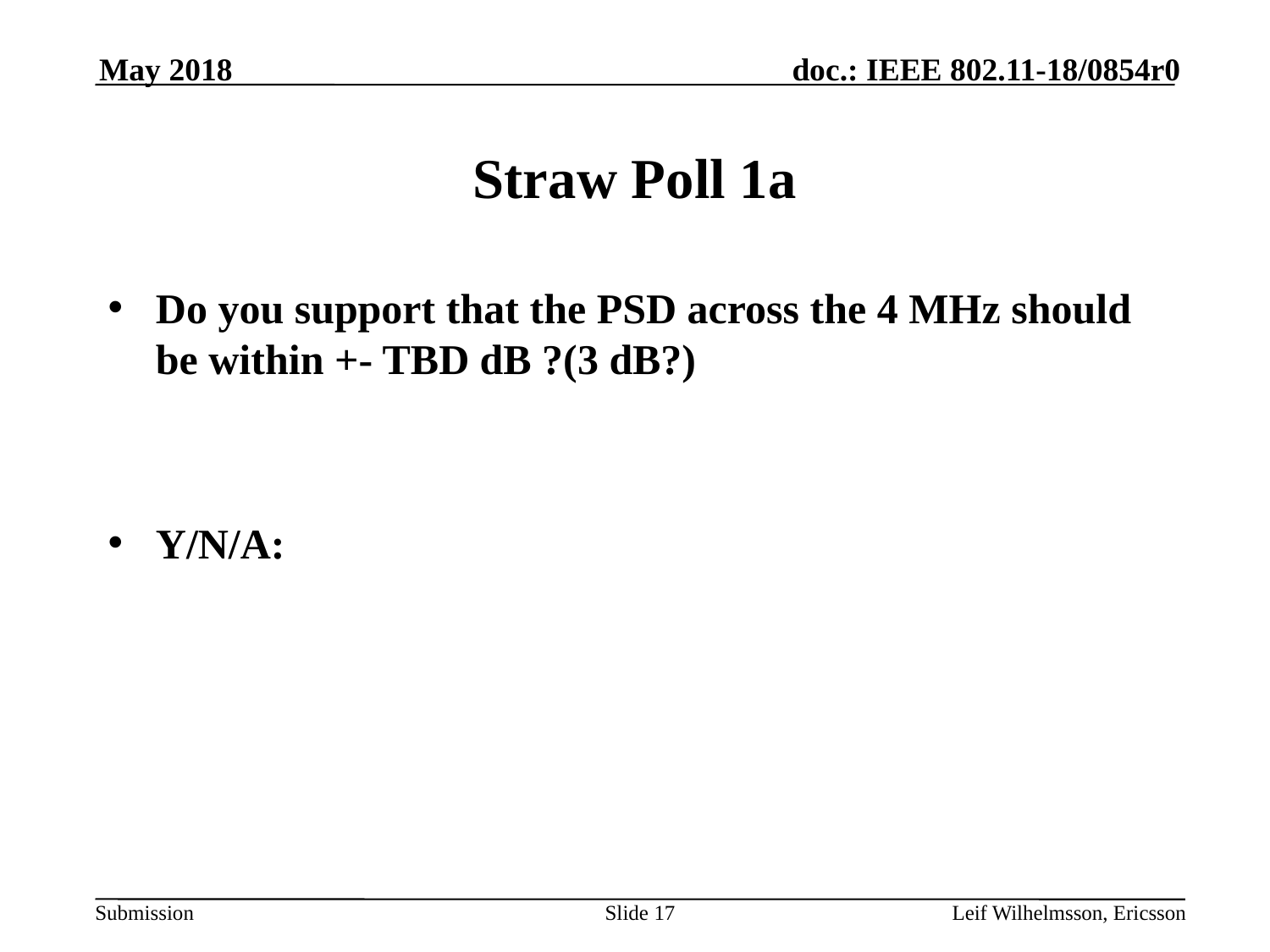

May 2018
# Straw Poll 1a
Do you support that the PSD across the 4 MHz should be within +- TBD dB ?(3 dB?)

Y/N/A:
Slide 17
Leif Wilhelmsson, Ericsson